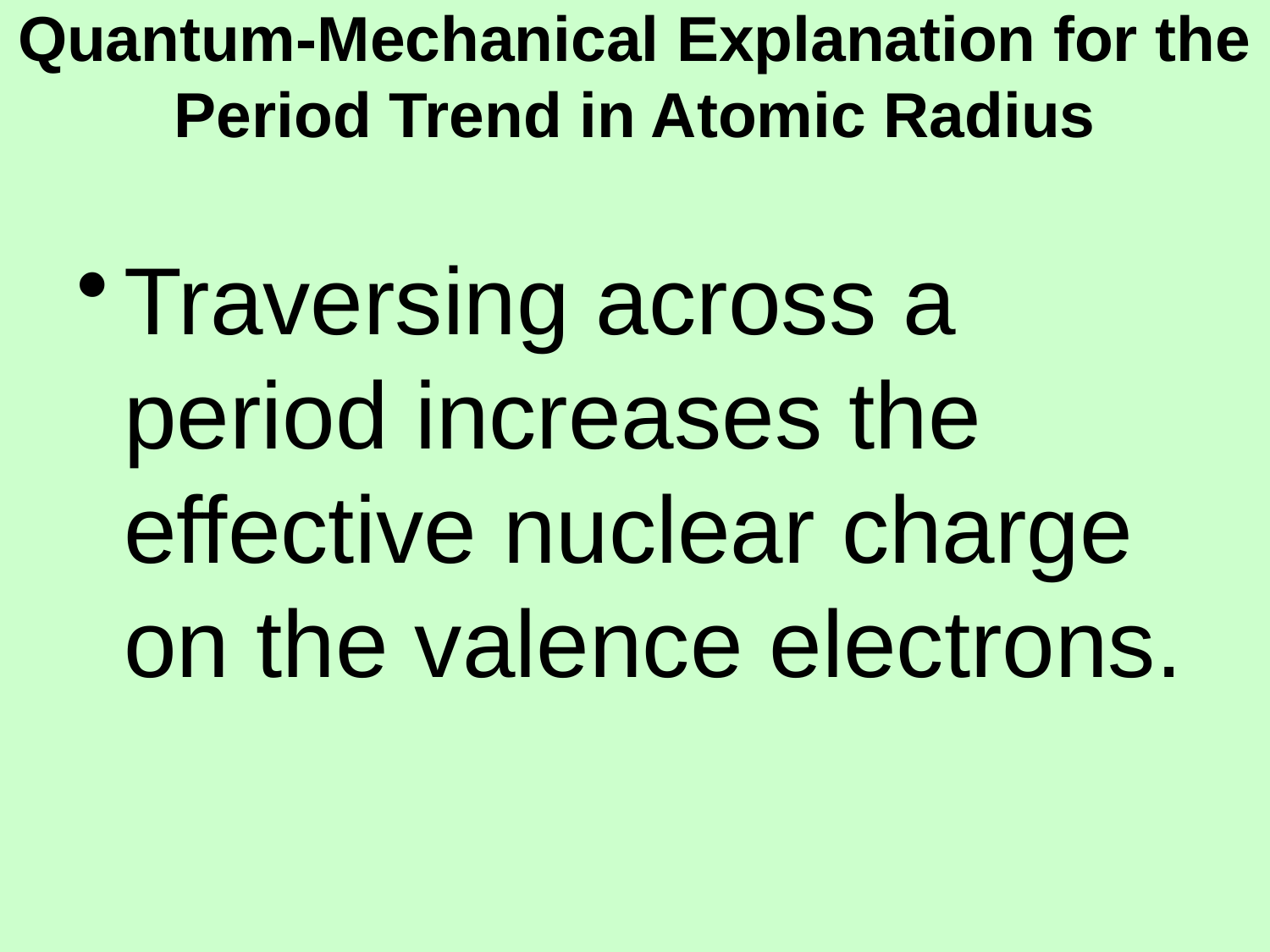

# Quantum-Mechanical Explanation for the Period Trend in Atomic Radius
Traversing across a period increases the effective nuclear charge on the valence electrons.